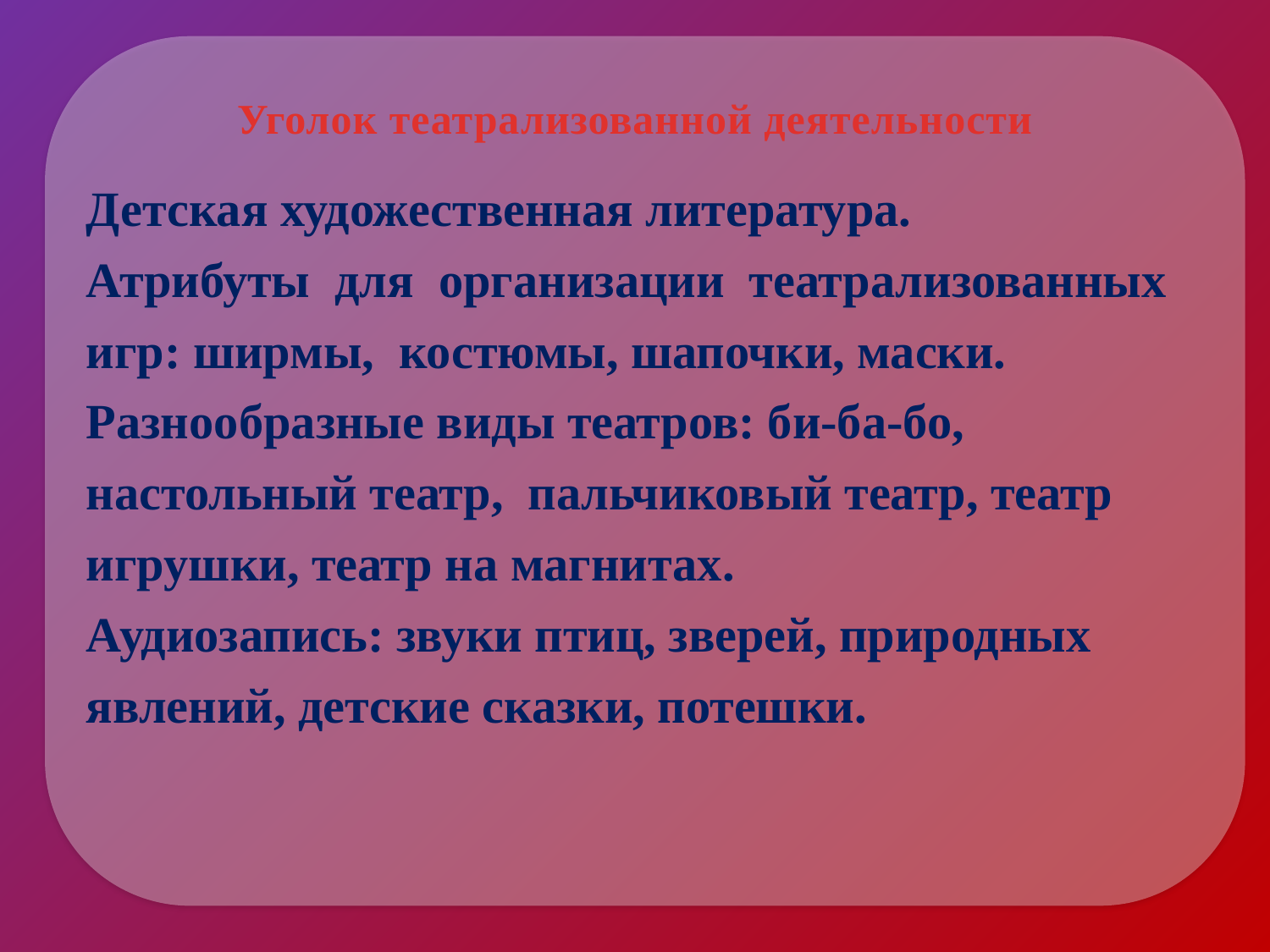

# Уголок театрализованной деятельности
Детская художественная литература.
Атрибуты  для  организации  театрализованных  игр: ширмы,  костюмы, шапочки, маски.
Разнообразные виды театров: би-ба-бо, настольный театр,  пальчиковый театр, театр игрушки, театр на магнитах.
Аудиозапись: звуки птиц, зверей, природных явлений, детские сказки, потешки.